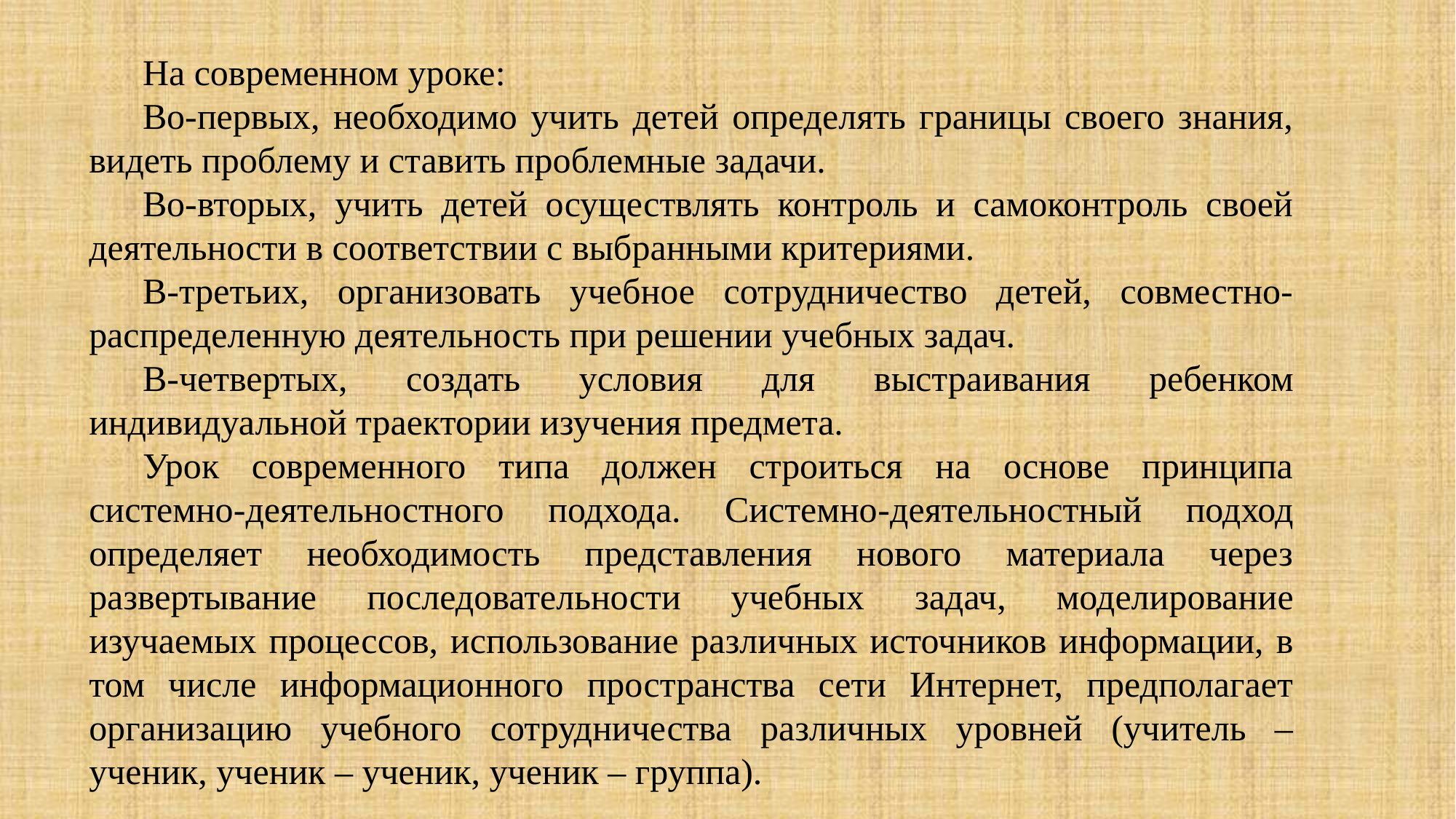

На современном уроке:
Во-первых, необходимо учить детей определять границы своего знания, видеть проблему и ставить проблемные задачи.
Во-вторых, учить детей осуществлять контроль и самоконтроль своей деятельности в соответствии с выбранными критериями.
В-третьих, организовать учебное сотрудничество детей, совместно-распределенную деятельность при решении учебных задач.
В-четвертых, создать условия для выстраивания ребенком индивидуальной траектории изучения предмета.
Урок современного типа должен строиться на основе принципа системно-деятельностного подхода. Системно-деятельностный подход определяет необходимость представления нового материала через развертывание последовательности учебных задач, моделирование изучаемых процессов, использование различных источников информации, в том числе информационного пространства сети Интернет, предполагает организацию учебного сотрудничества различных уровней (учитель – ученик, ученик – ученик, ученик – группа).